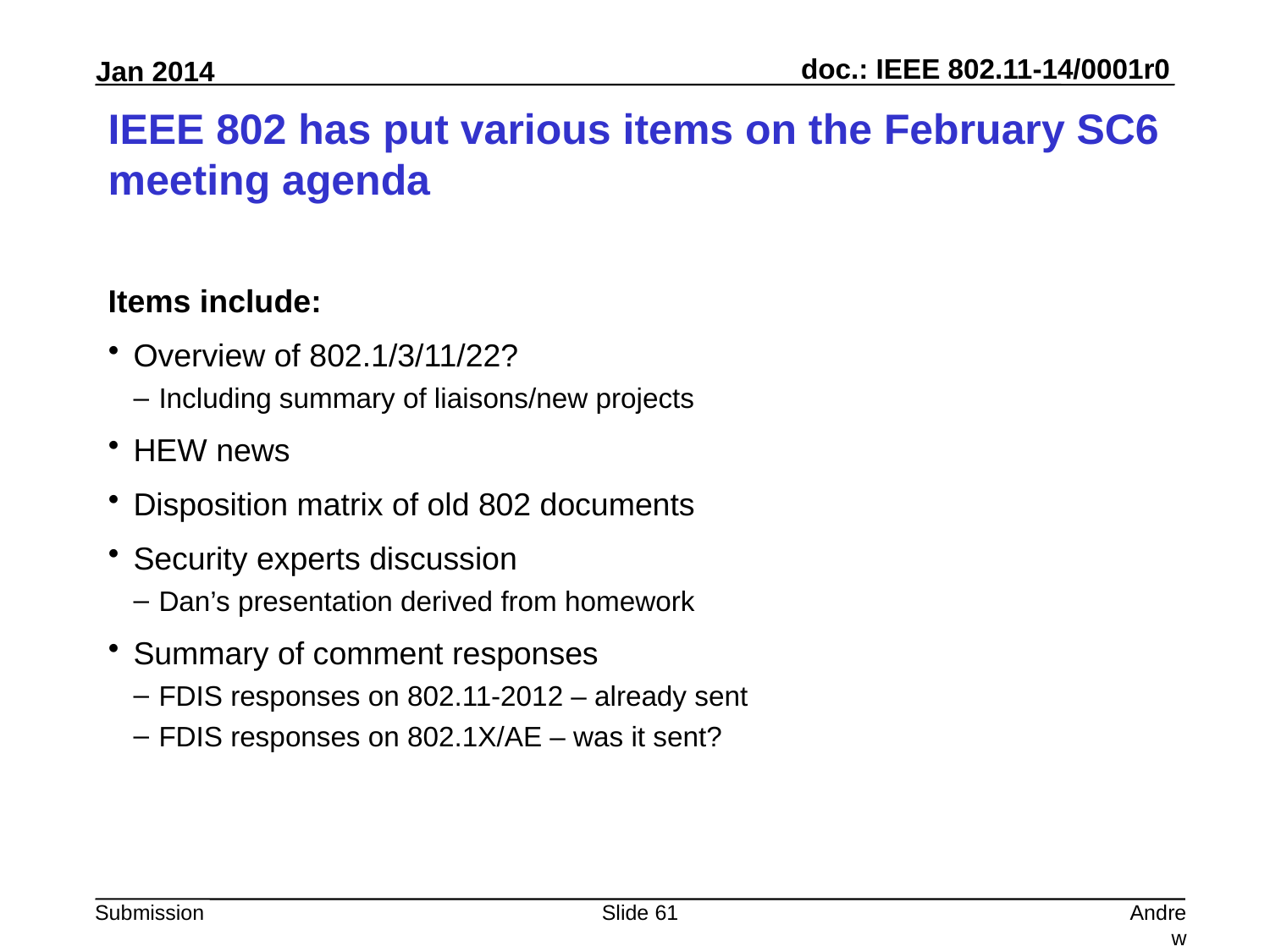

# IEEE 802 has put various items on the February SC6 meeting agenda
Items include:
Overview of 802.1/3/11/22?
Including summary of liaisons/new projects
HEW news
Disposition matrix of old 802 documents
Security experts discussion
Dan’s presentation derived from homework
Summary of comment responses
FDIS responses on 802.11-2012 – already sent
FDIS responses on 802.1X/AE – was it sent?

Slide 61
Andrew Myles, Cisco